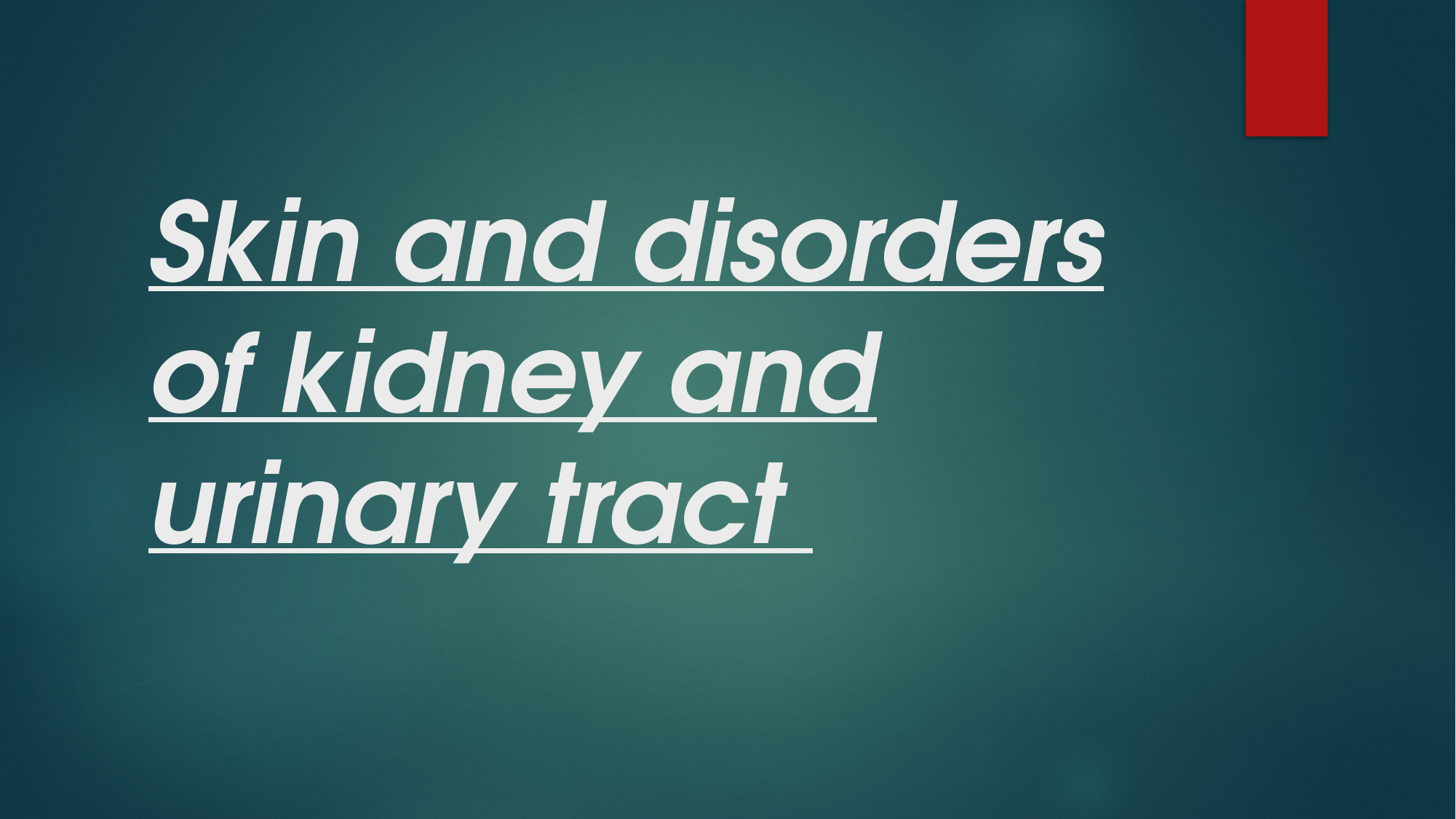

# Skin and disorders of kidney and urinary tract